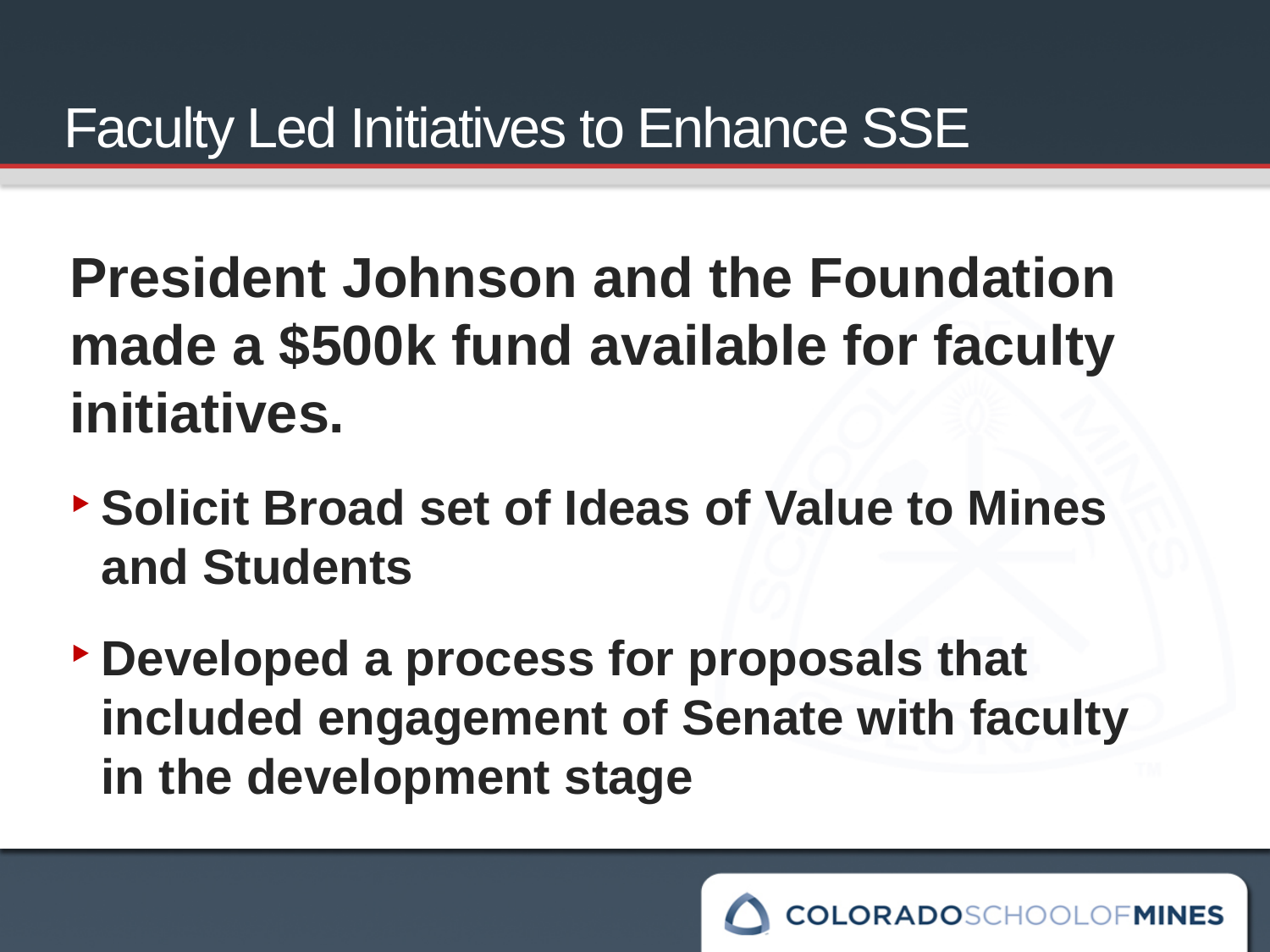

# Faculty Led Initiatives to Enhance SSE
President Johnson and the Foundation made a $500k fund available for faculty initiatives.
Solicit Broad set of Ideas of Value to Mines and Students
Developed a process for proposals that included engagement of Senate with faculty in the development stage